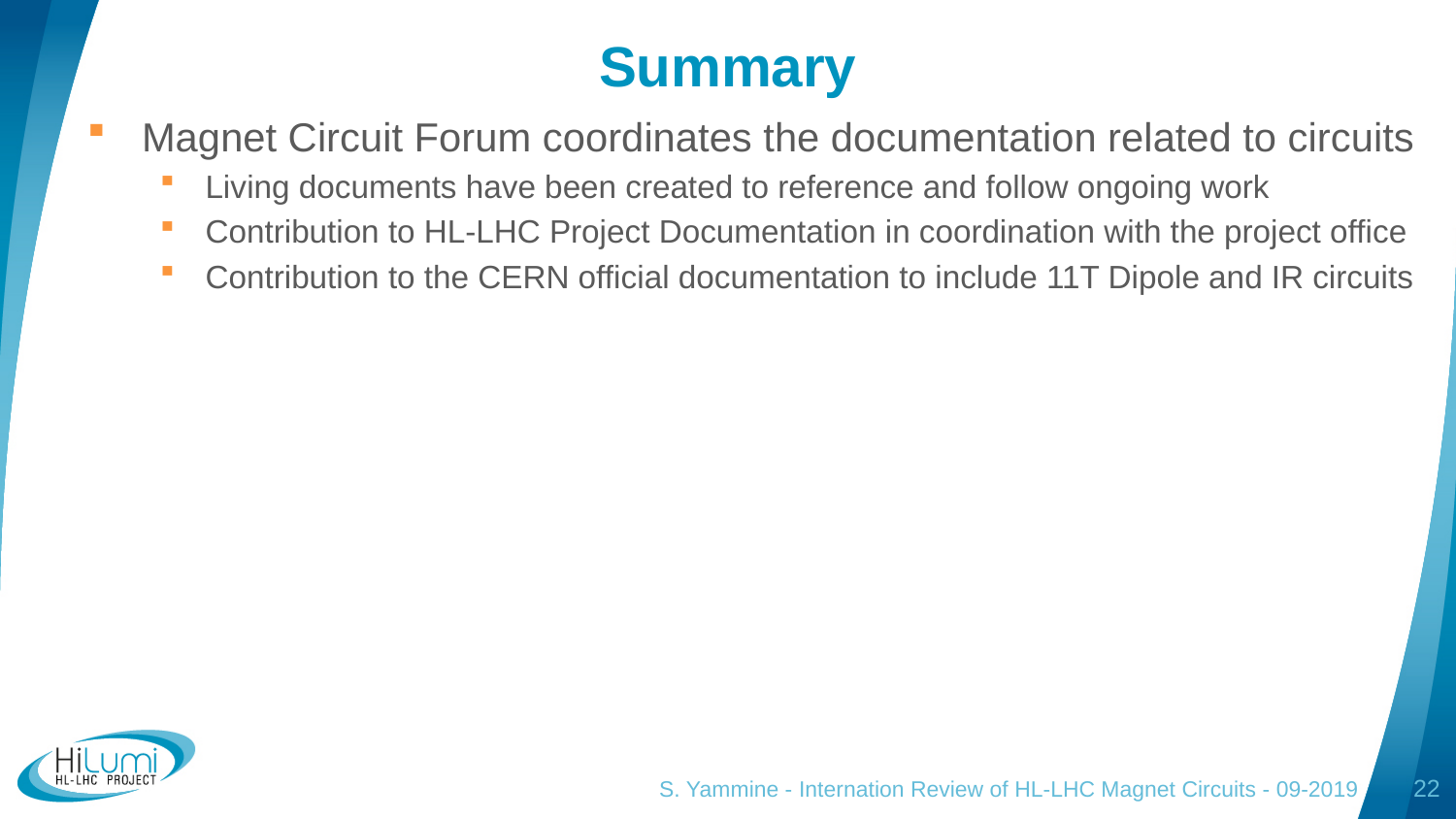

# Summary
Magnet Circuit Forum coordinates the documentation related to circuits
Living documents have been created to reference and follow ongoing work
Contribution to HL-LHC Project Documentation in coordination with the project office
Contribution to the CERN official documentation to include 11T Dipole and IR circuits

S. Yammine - Internation Review of HL-LHC Magnet Circuits - 09-2019
22